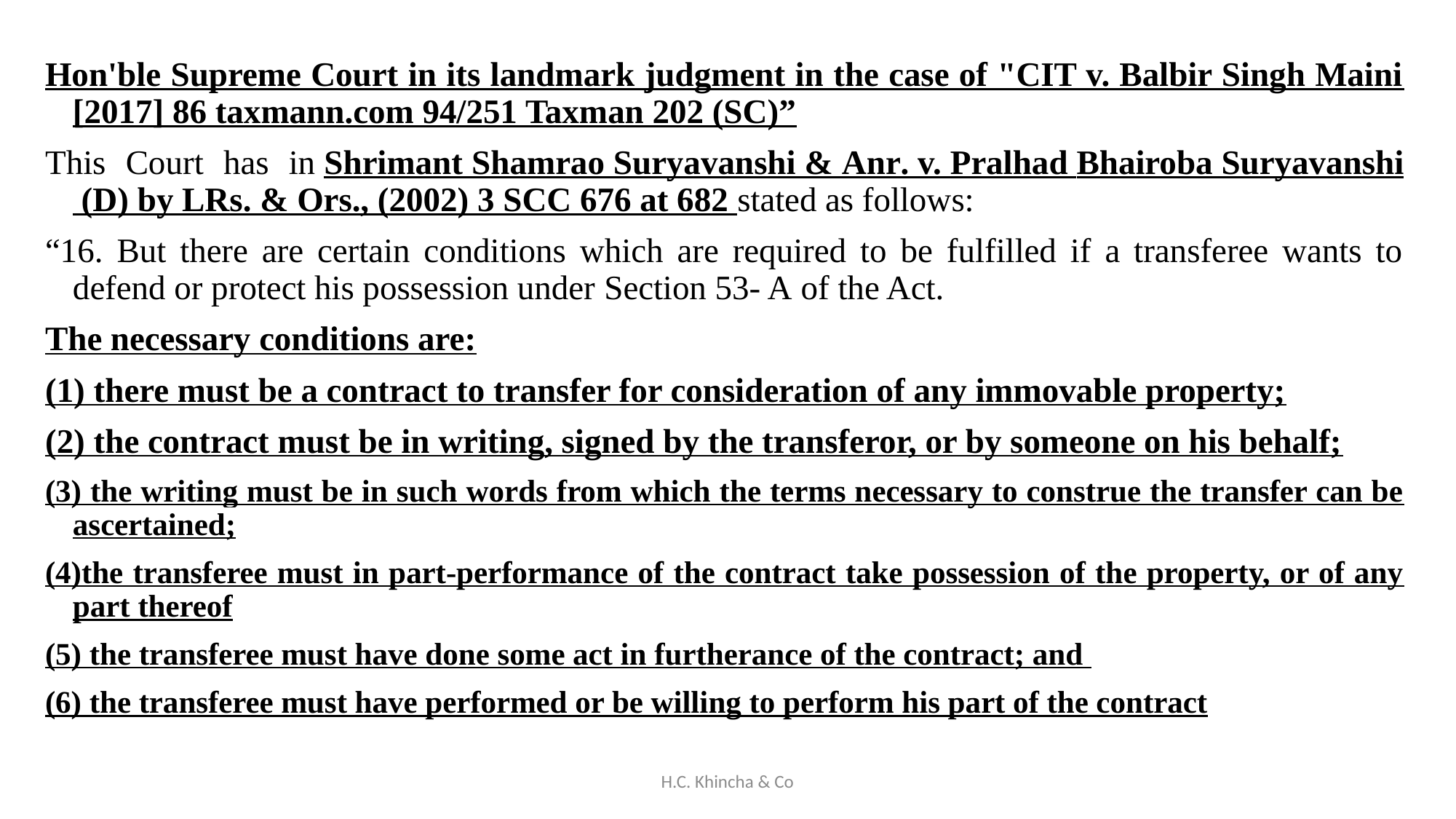

Hon'ble Supreme Court in its landmark judgment in the case of "CIT v. Balbir Singh Maini [2017] 86 taxmann.com 94/251 Taxman 202 (SC)”
This Court has in Shrimant Shamrao Suryavanshi & Anr. v. Pralhad Bhairoba Suryavanshi (D) by LRs. & Ors., (2002) 3 SCC 676 at 682 stated as follows:
“16. But there are certain conditions which are required to be fulfilled if a transferee wants to defend or protect his possession under Section 53- A of the Act.
The necessary conditions are:
(1) there must be a contract to transfer for consideration of any immovable property;
(2) the contract must be in writing, signed by the transferor, or by someone on his behalf;
(3) the writing must be in such words from which the terms necessary to construe the transfer can be ascertained;
(4)the transferee must in part-performance of the contract take possession of the property, or of any part thereof
(5) the transferee must have done some act in furtherance of the contract; and
(6) the transferee must have performed or be willing to perform his part of the contract
H.C. Khincha & Co